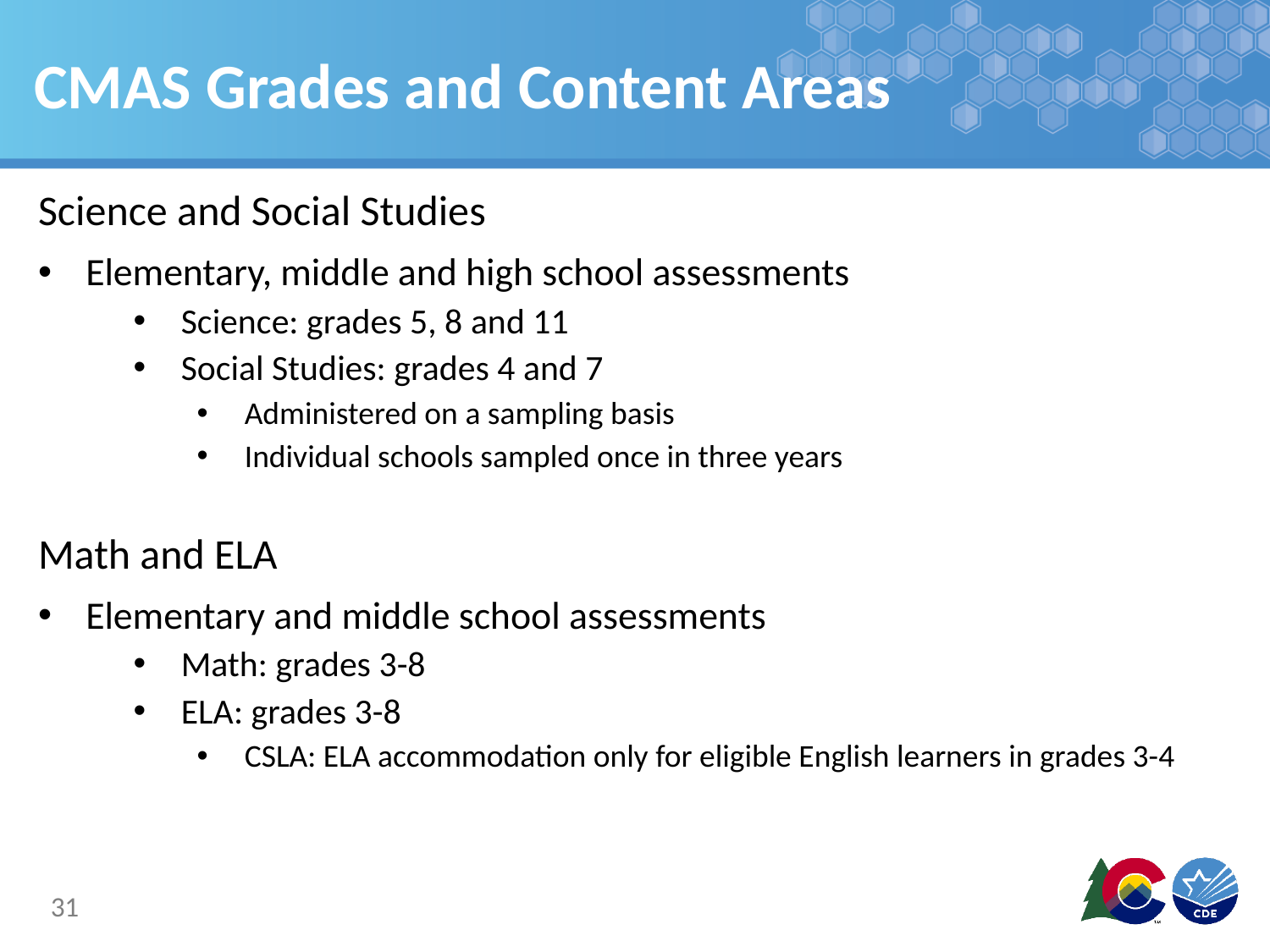

# CMAS Grades and Content Areas
Science and Social Studies
Elementary, middle and high school assessments
Science: grades 5, 8 and 11
Social Studies: grades 4 and 7
Administered on a sampling basis
Individual schools sampled once in three years

Math and ELA
Elementary and middle school assessments
Math: grades 3-8
ELA: grades 3-8
CSLA: ELA accommodation only for eligible English learners in grades 3-4
31